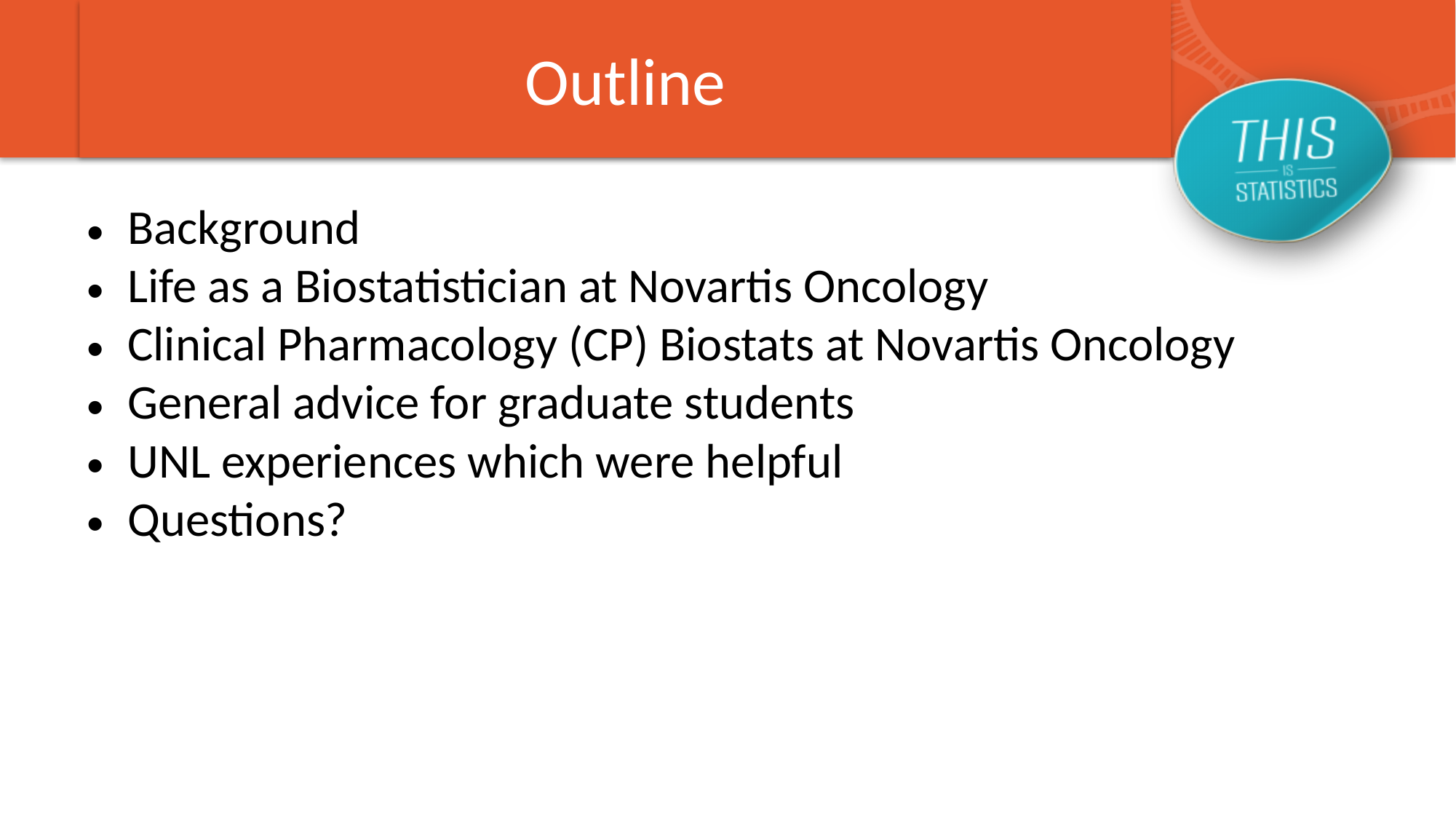

Outline
Background
Life as a Biostatistician at Novartis Oncology
Clinical Pharmacology (CP) Biostats at Novartis Oncology
General advice for graduate students
UNL experiences which were helpful
Questions?